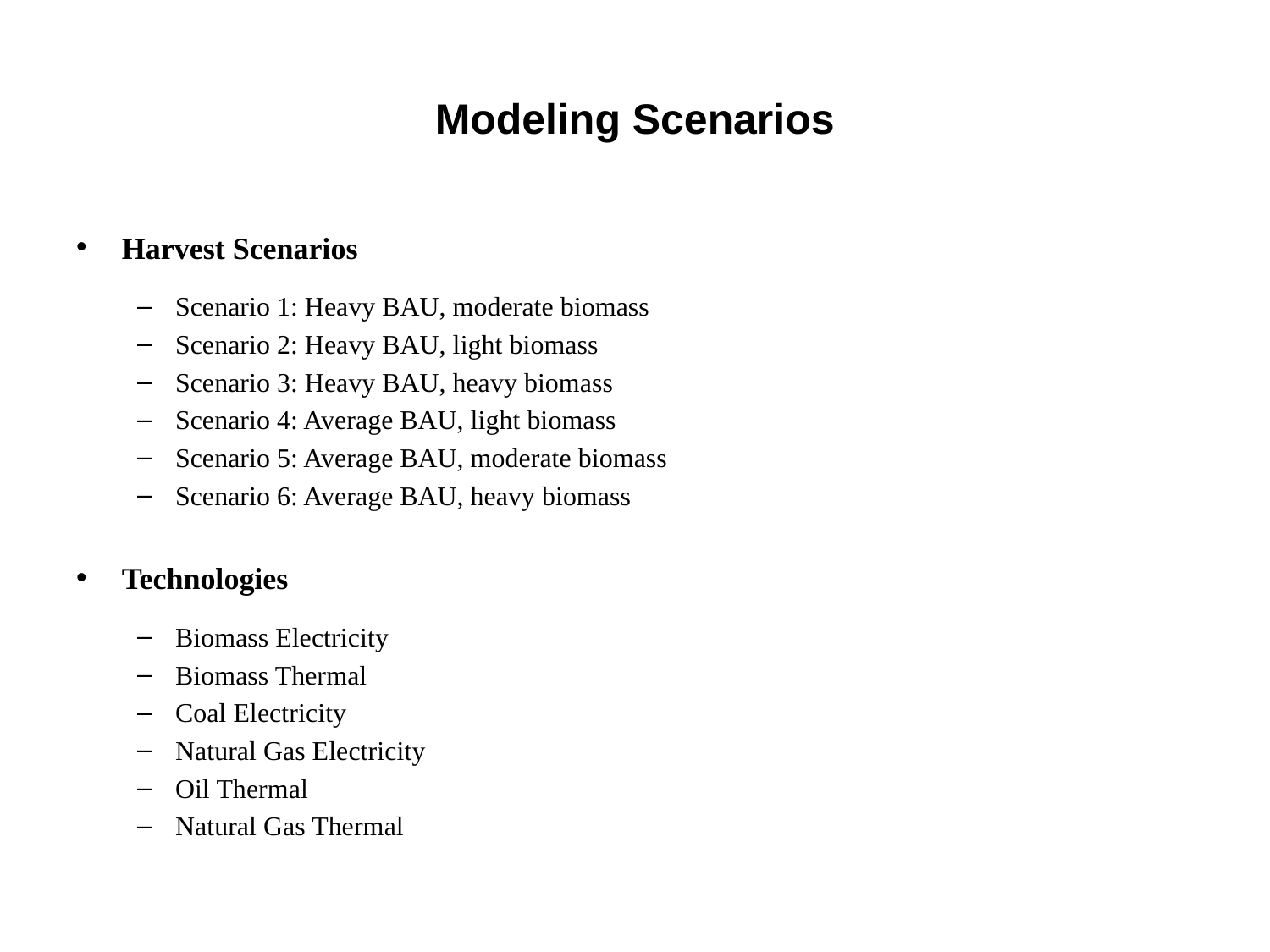

# Modeling Scenarios
Harvest Scenarios

Scenario 1: Heavy BAU, moderate biomass
Scenario 2: Heavy BAU, light biomass
Scenario 3: Heavy BAU, heavy biomass
Scenario 4: Average BAU, light biomass
Scenario 5: Average BAU, moderate biomass
Scenario 6: Average BAU, heavy biomass

Technologies

Biomass Electricity
Biomass Thermal
Coal Electricity
Natural Gas Electricity
Oil Thermal
Natural Gas Thermal